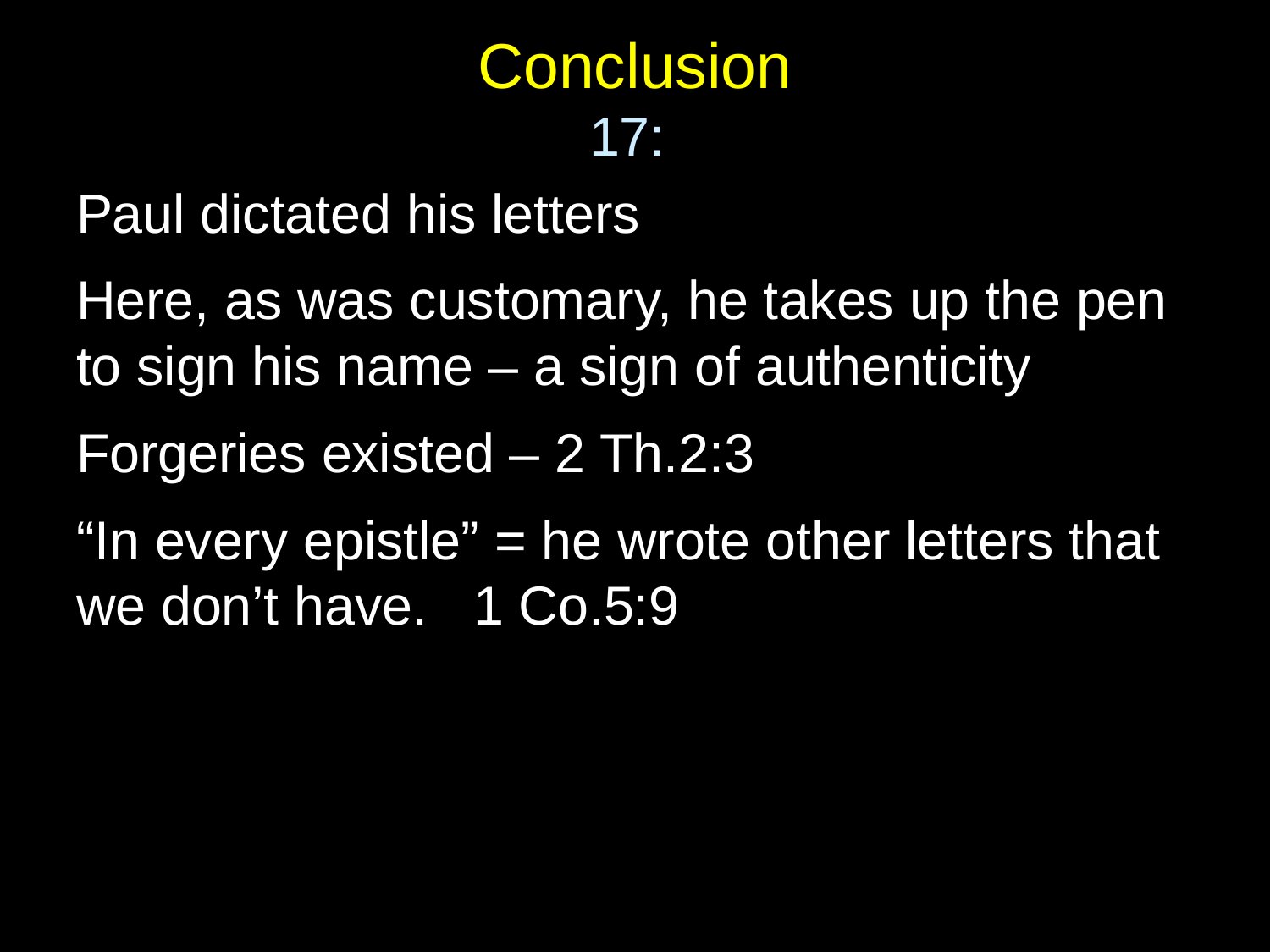

# Conclusion
17:
Paul dictated his letters
Here, as was customary, he takes up the pen to sign his name – a sign of authenticity
Forgeries existed – 2 Th.2:3
“In every epistle” = he wrote other letters that we don’t have.   1 Co.5:9